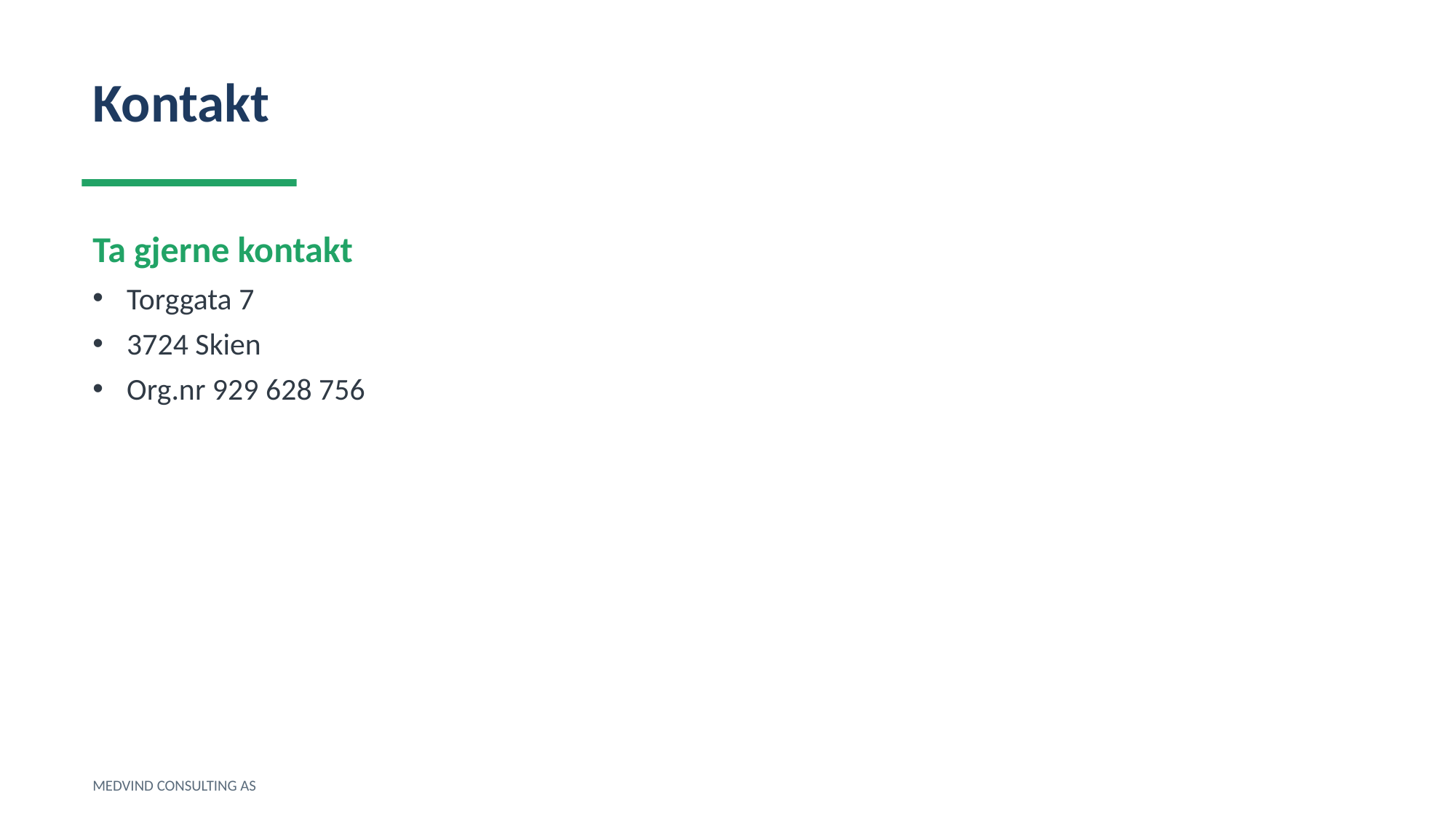

Kontakt

Ta gjerne kontakt
Torggata 7
3724 Skien
Org.nr 929 628 756
MEDVIND CONSULTING AS